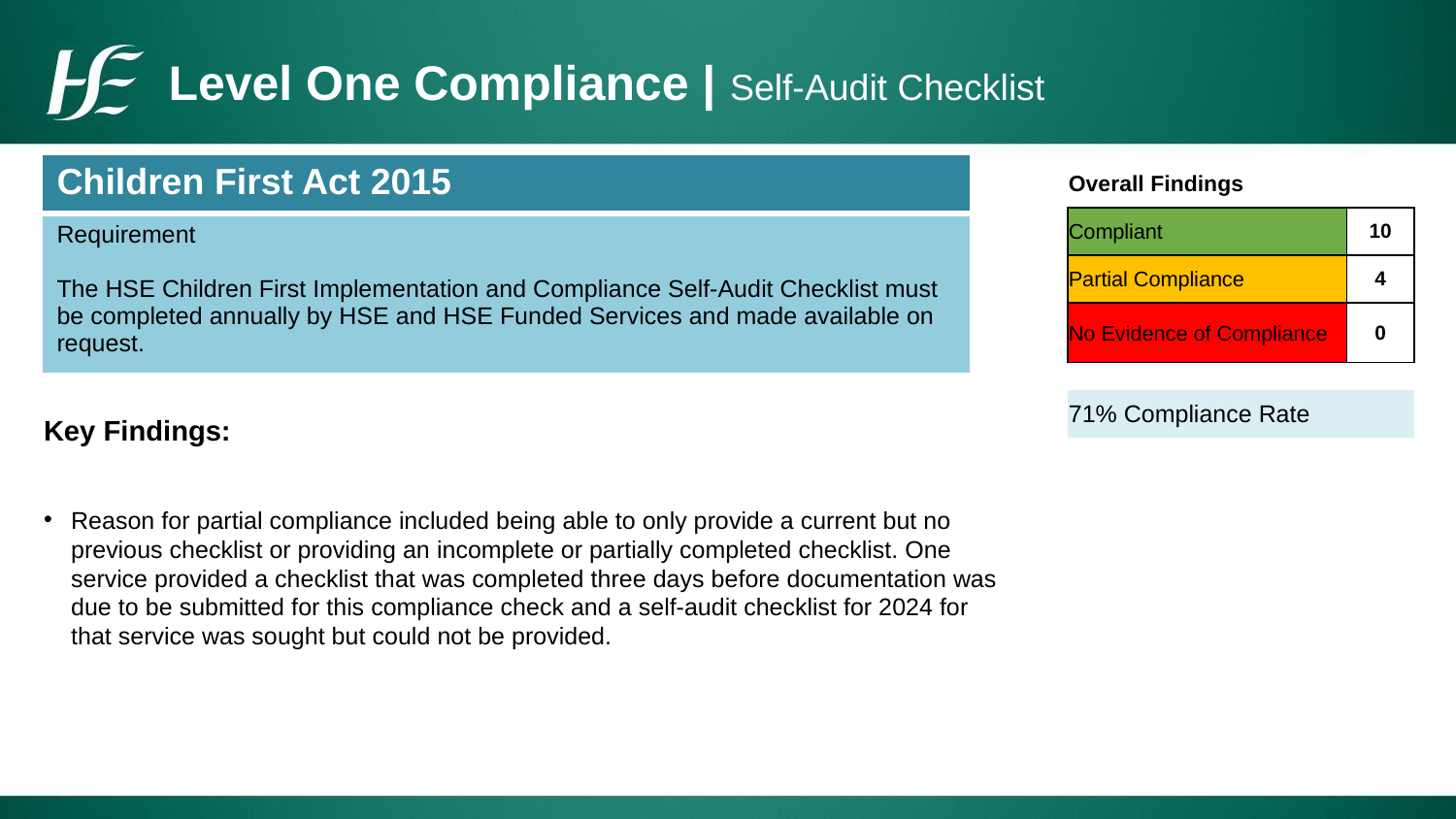

# Level One Compliance | Self-Audit Checklist
| Children First Act 2015 |
| --- |
| Requirement The HSE Children First Implementation and Compliance Self-Audit Checklist must be completed annually by HSE and HSE Funded Services and made available on request. |
| Overall Findings |  |
| --- | --- |
| Compliant | 10 |
| Partial Compliance | 4 |
| No Evidence of Compliance | 0 |
|  |  |
| 71% Compliance Rate |  |
Key Findings:

Reason for partial compliance included being able to only provide a current but no previous checklist or providing an incomplete or partially completed checklist. One service provided a checklist that was completed three days before documentation was due to be submitted for this compliance check and a self-audit checklist for 2024 for that service was sought but could not be provided.